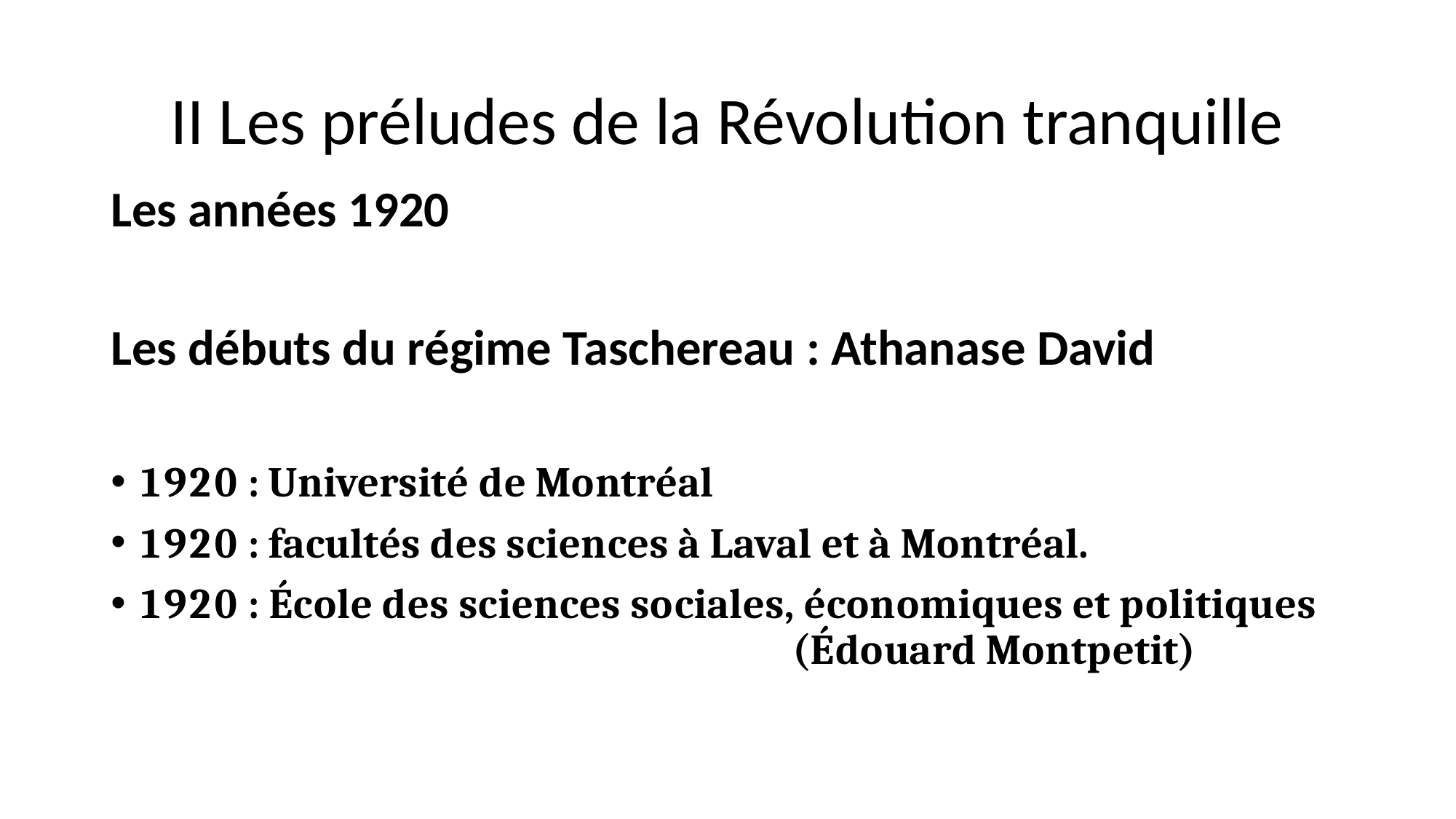

# II Les préludes de la Révolution tranquille
Les années 1920

Les débuts du régime Taschereau : Athanase David

1920 : Université de Montréal
1920 : facultés des sciences à Laval et à Montréal.
1920 : École des sciences sociales, économiques et politiques 							(Édouard Montpetit)